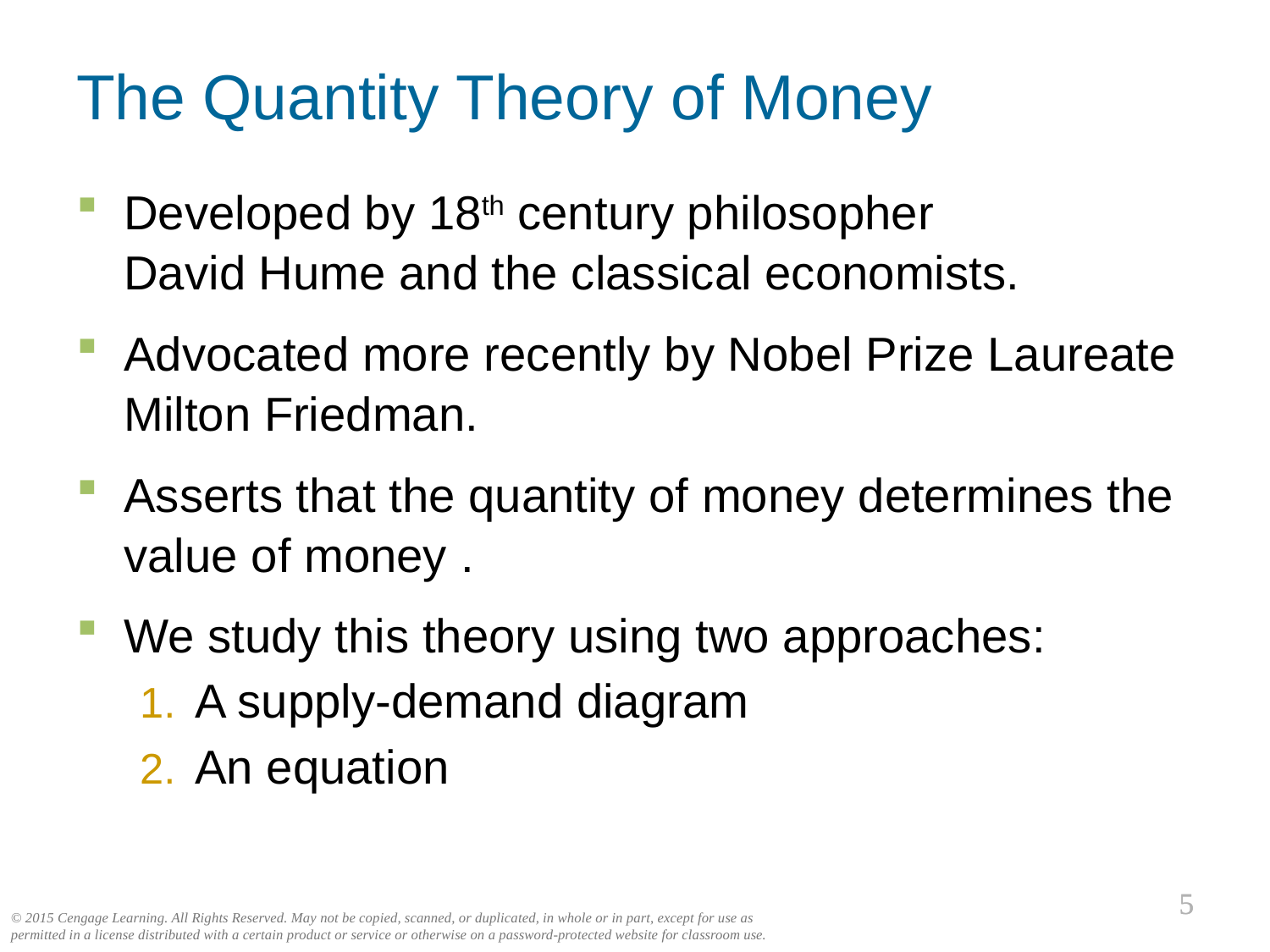

The Quantity Theory of Money
Developed by 18th century philosopher
David Hume and the classical economists.
Advocated more recently by Nobel Prize Laureate Milton Friedman.
Asserts that the quantity of money determines the value of money .
We study this theory using two approaches:
A supply-demand diagram
An equation
0